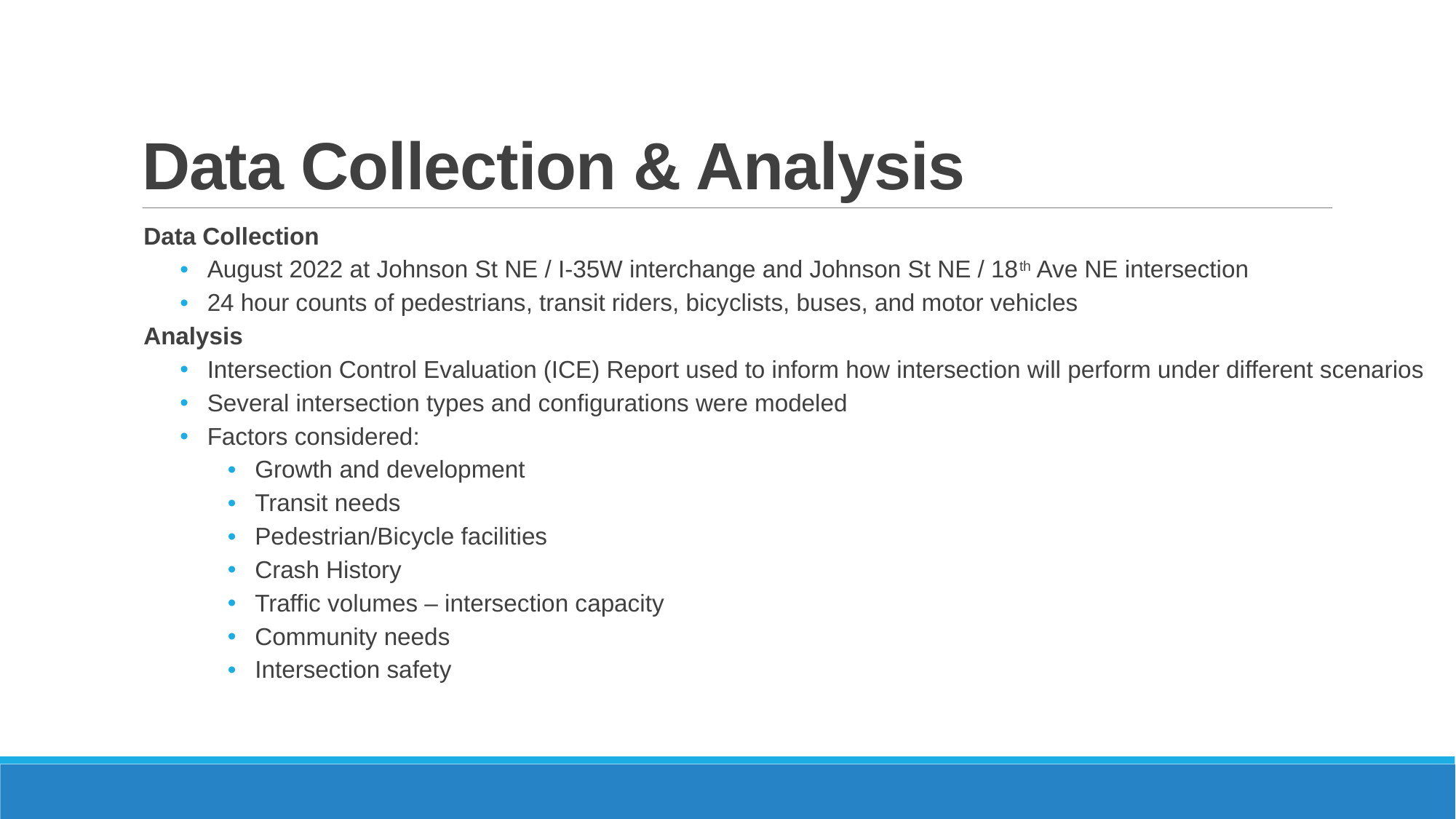

# Data Collection & Analysis
Data Collection
August 2022 at Johnson St NE / I-35W interchange and Johnson St NE / 18th Ave NE intersection
24 hour counts of pedestrians, transit riders, bicyclists, buses, and motor vehicles
Analysis
Intersection Control Evaluation (ICE) Report used to inform how intersection will perform under different scenarios
Several intersection types and configurations were modeled
Factors considered:
Growth and development
Transit needs
Pedestrian/Bicycle facilities
Crash History
Traffic volumes – intersection capacity
Community needs
Intersection safety